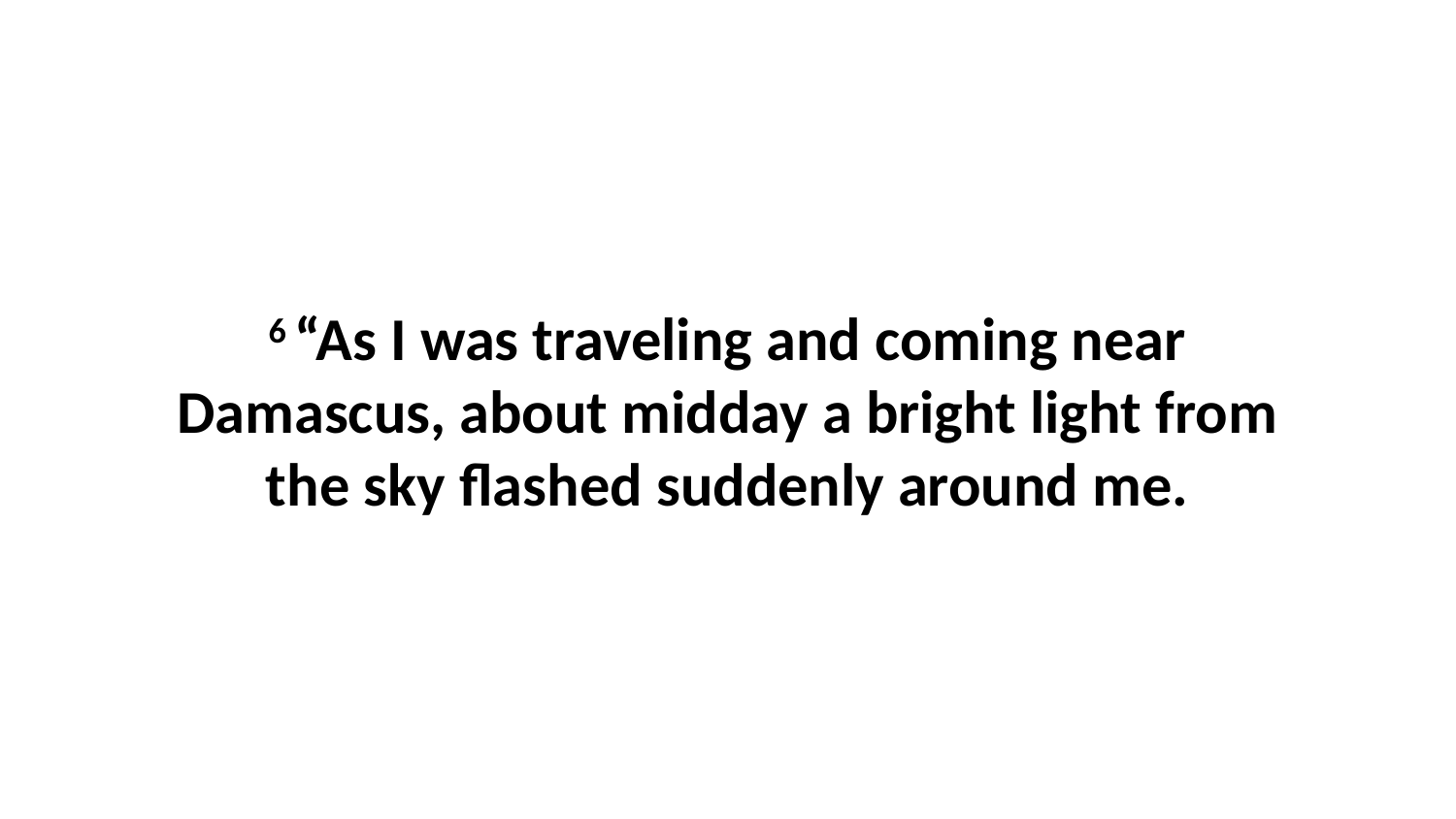

6 “As I was traveling and coming near Damascus, about midday a bright light from the sky flashed suddenly around me.